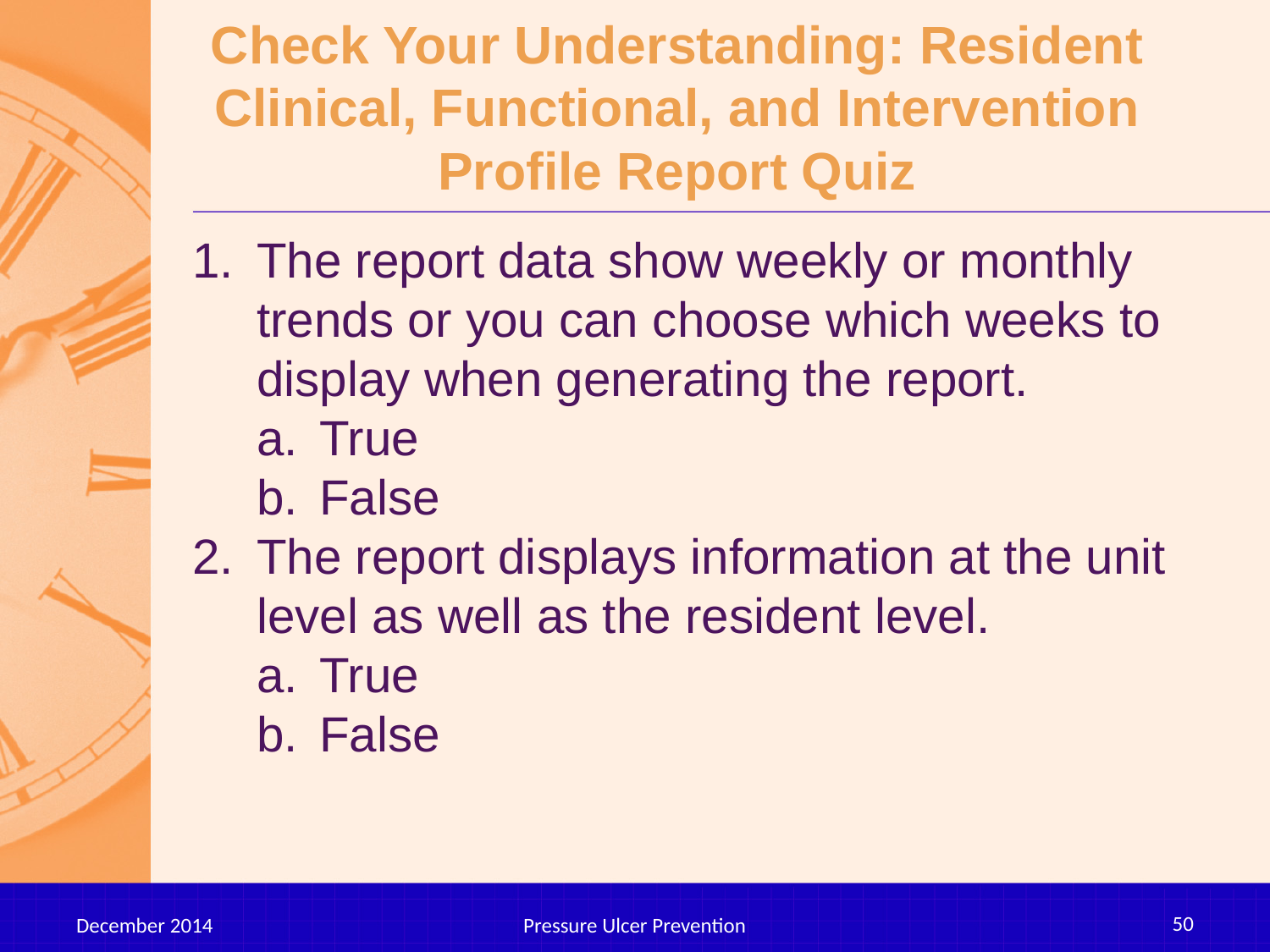

# Check Your Understanding: Resident Clinical, Functional, and Intervention Profile Report Quiz
The report data show weekly or monthly trends or you can choose which weeks to display when generating the report.
True
False
The report displays information at the unit level as well as the resident level.
True
False

50
December 2014
Pressure Ulcer Prevention